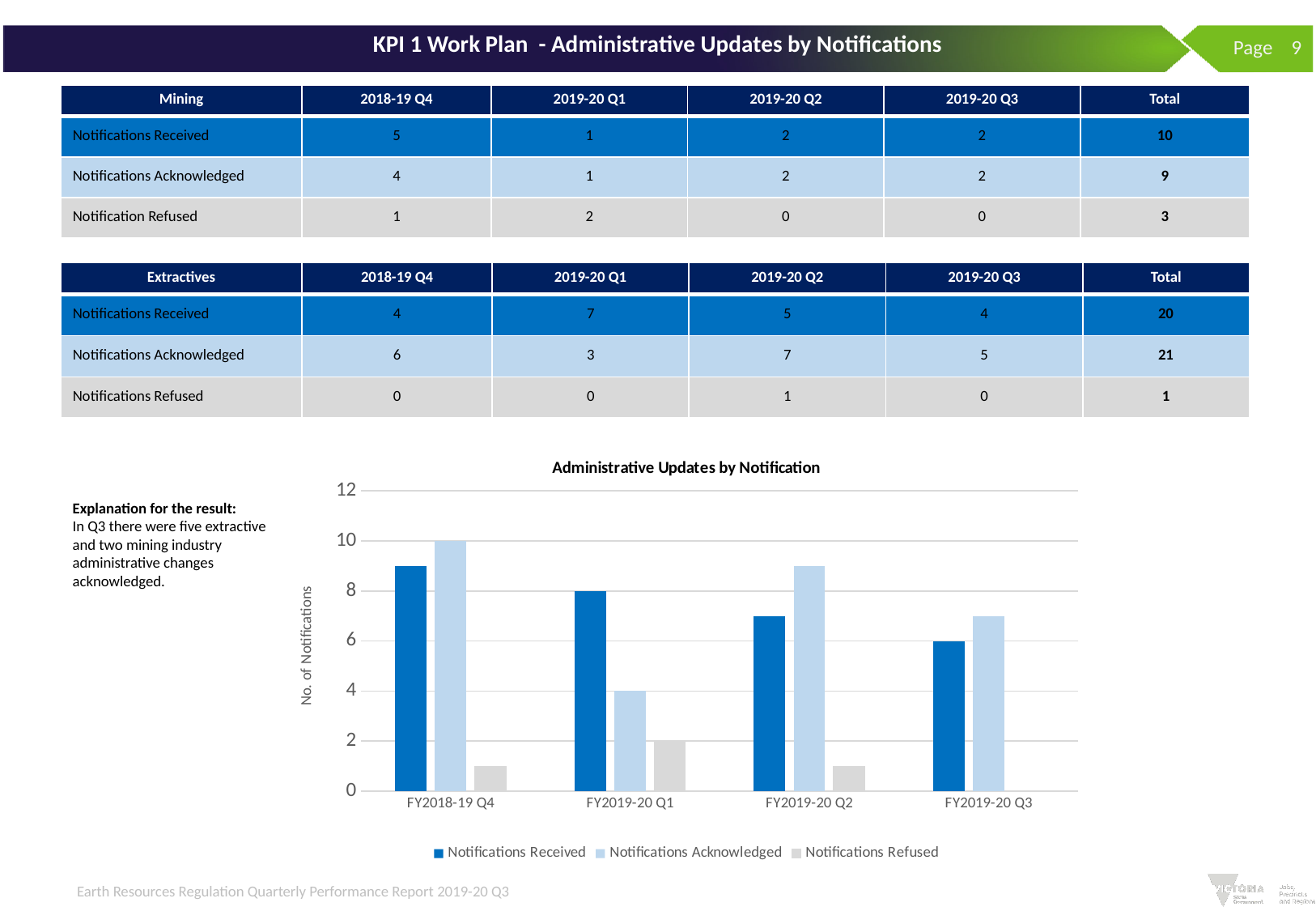

# KPI 1 Work Plan  - Administrative Updates by Notifications
 Page    9
| Mining | 2018-19 Q4 | 2019-20 Q1 | 2019-20 Q2 | 2019-20 Q3 | Total |
| --- | --- | --- | --- | --- | --- |
| Notifications Received | 5 | 1 | 2 | 2 | 10 |
| Notifications Acknowledged | 4 | 1 | 2 | 2 | 9 |
| Notification Refused | 1 | 2 | 0 | 0 | 3 |
| Extractives | 2018-19 Q4 | 2019-20 Q1 | 2019-20 Q2 | 2019-20 Q3 | Total |
| --- | --- | --- | --- | --- | --- |
| Notifications Received | 4 | 7 | 5 | 4 | 20 |
| Notifications Acknowledged | 6 | 3 | 7 | 5 | 21 |
| Notifications Refused | 0 | 0 | 1 | 0 | 1 |

### Chart: Administrative Updates by Notification

| Category | Notifications Received | Notifications Acknowledged | Notifications Refused |
|---|---|---|---|
| FY2018-19 Q4 | 9.0 | 10.0 | 1.0 |
| FY2019-20 Q1 | 8.0 | 4.0 | 2.0 |
| FY2019-20 Q2 | 7.0 | 9.0 | 1.0 |
| FY2019-20 Q3 | 6.0 | 7.0 | 0.0 |
Explanation for the result:
In Q3 there were five extractive and two mining industry administrative changes acknowledged.

Earth Resources Regulation Quarterly Performance Report 2019-20 Q3